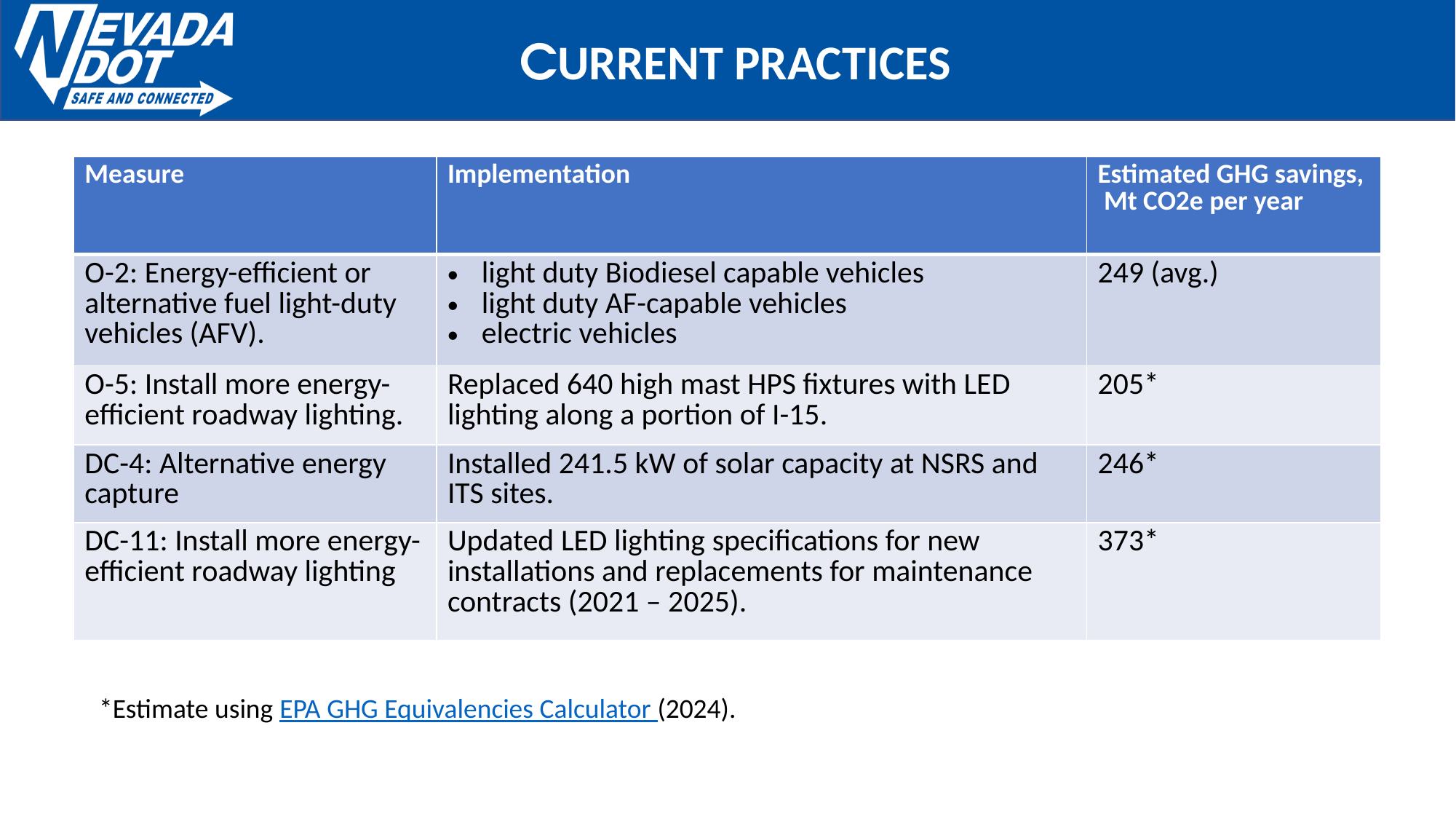

Current Practices
| Measure | Implementation | Estimated GHG savings, Mt CO2e per year |
| --- | --- | --- |
| O-2: Energy-efficient or alternative fuel light-duty vehicles (AFV). | light duty Biodiesel capable vehicles light duty AF-capable vehicles electric vehicles | 249 (avg.) |
| O-5: Install more energy-efficient roadway lighting. | Replaced 640 high mast HPS fixtures with LED lighting along a portion of I-15. | 205\* |
| DC-4: Alternative energy capture | Installed 241.5 kW of solar capacity at NSRS and ITS sites. | 246\* |
| DC-11: Install more energy-efficient roadway lighting | Updated LED lighting specifications for new installations and replacements for maintenance contracts (2021 – 2025). | 373\* |
*Estimate using EPA GHG Equivalencies Calculator (2024).